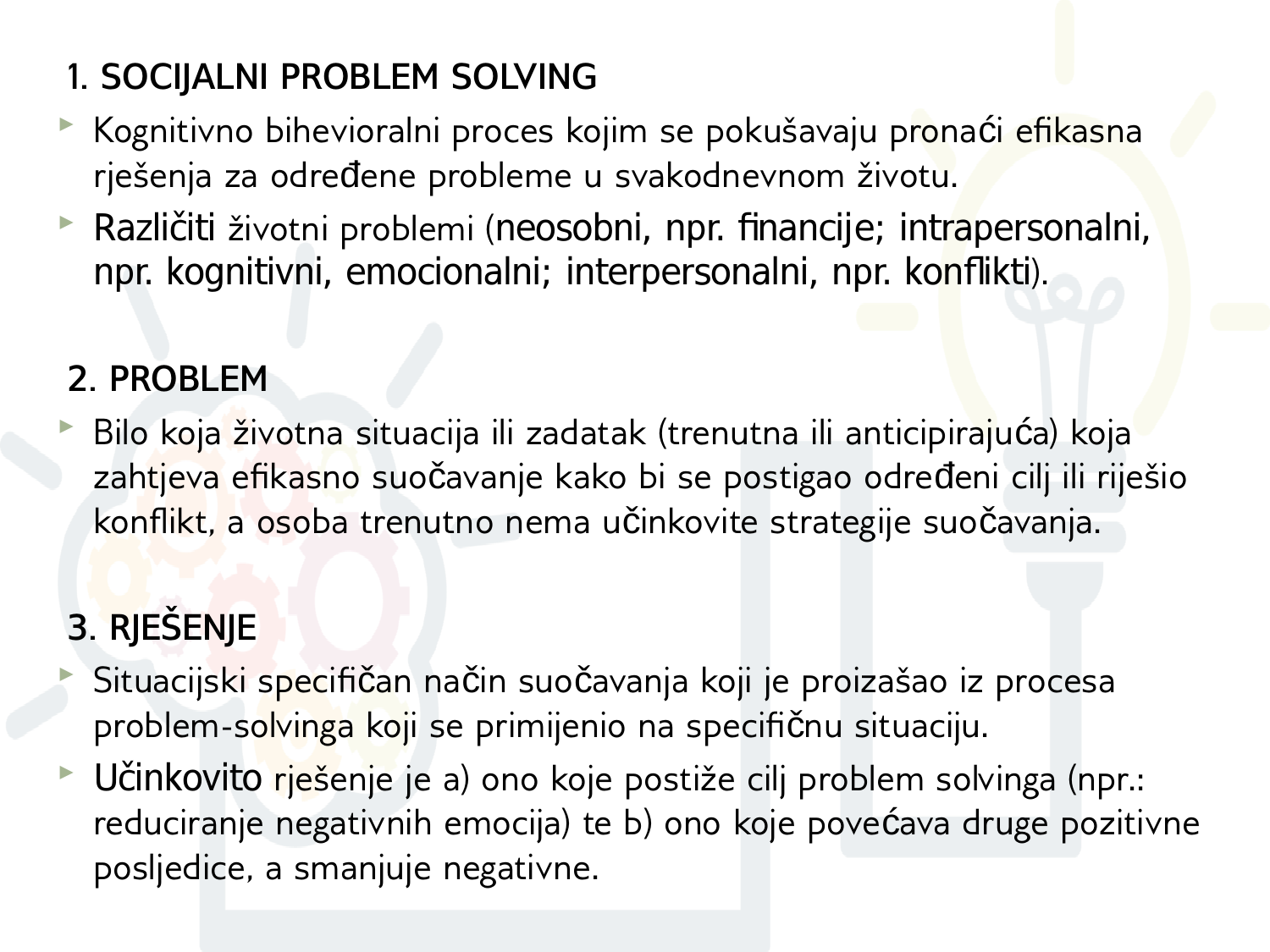

1. SOCIJALNI PROBLEM SOLVING
Kognitivno bihevioralni proces kojim se pokušavaju pronaći efikasna rješenja za određene probleme u svakodnevnom životu.
Različiti životni problemi (neosobni, npr. financije; intrapersonalni, npr. kognitivni, emocionalni; interpersonalni, npr. konflikti).

2. PROBLEM
Bilo koja životna situacija ili zadatak (trenutna ili anticipirajuća) koja zahtjeva efikasno suočavanje kako bi se postigao određeni cilj ili riješio konflikt, a osoba trenutno nema učinkovite strategije suočavanja.

3. RJEŠENJE
Situacijski specifičan način suočavanja koji je proizašao iz procesa problem-solvinga koji se primijenio na specifičnu situaciju.
Učinkovito rješenje je a) ono koje postiže cilj problem solvinga (npr.: reduciranje negativnih emocija) te b) ono koje povećava druge pozitivne posljedice, a smanjuje negativne.